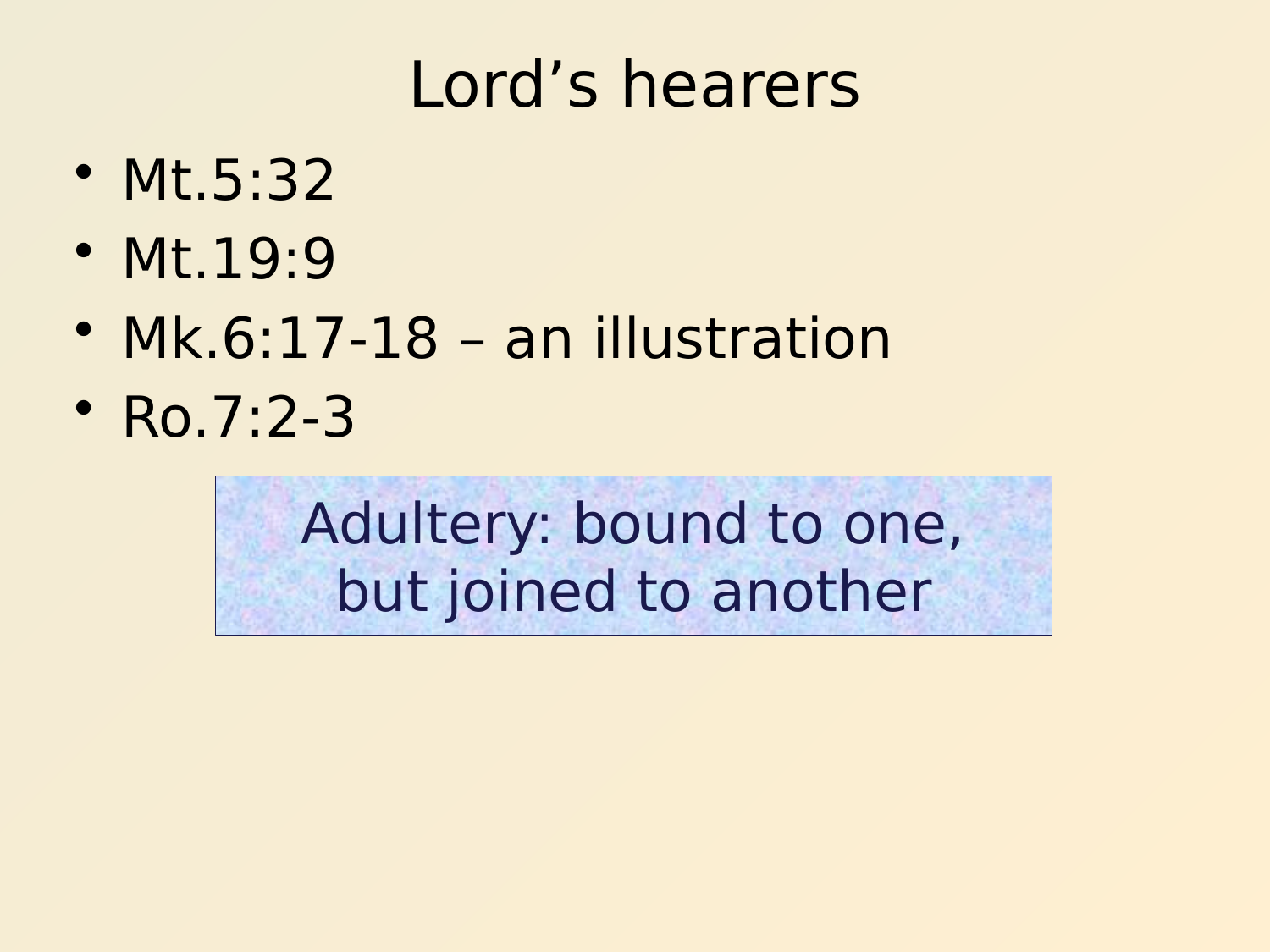

# Lord’s hearers
Mt.5:32
Mt.19:9
Mk.6:17-18 – an illustration
Ro.7:2-3

Adultery: bound to one,
but joined to another